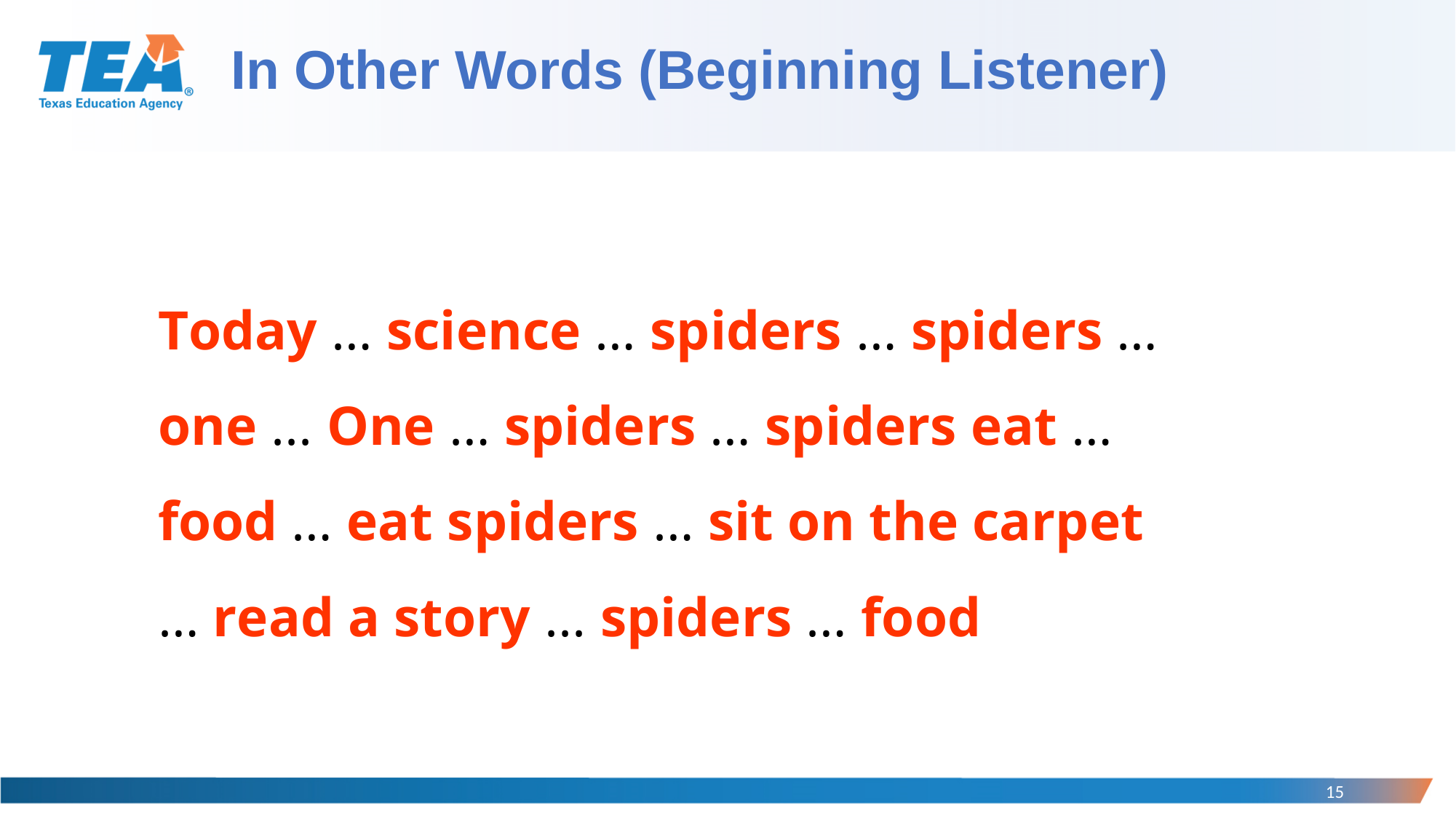

# In Other Words (Beginning Listener)
Today … science … spiders … spiders … one ... One … spiders … spiders eat … food … eat spiders … sit on the carpet … read a story ... spiders … food

15